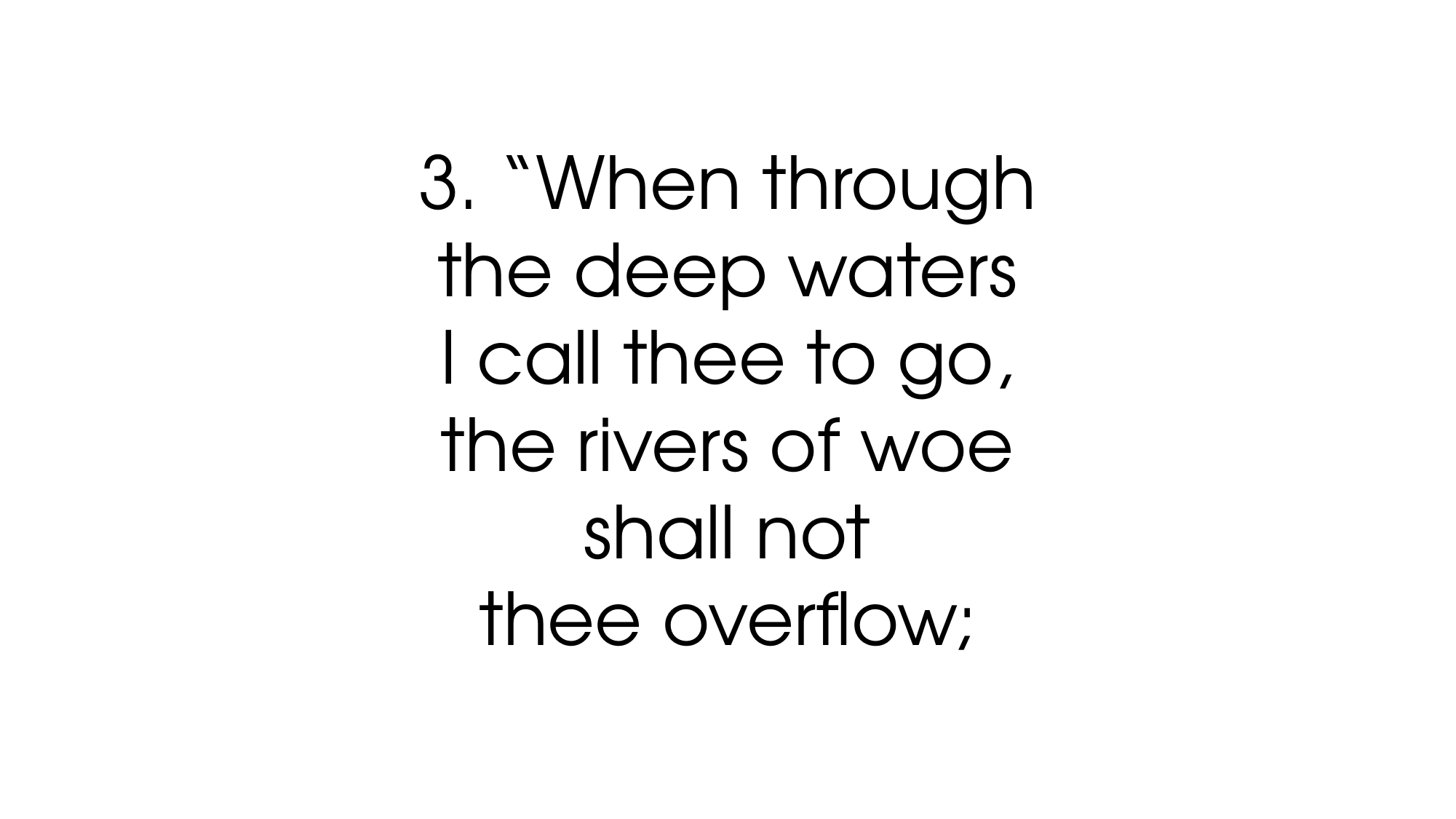

3. “When through
the deep waters
I call thee to go,
the rivers of woe
shall not
thee overflow;